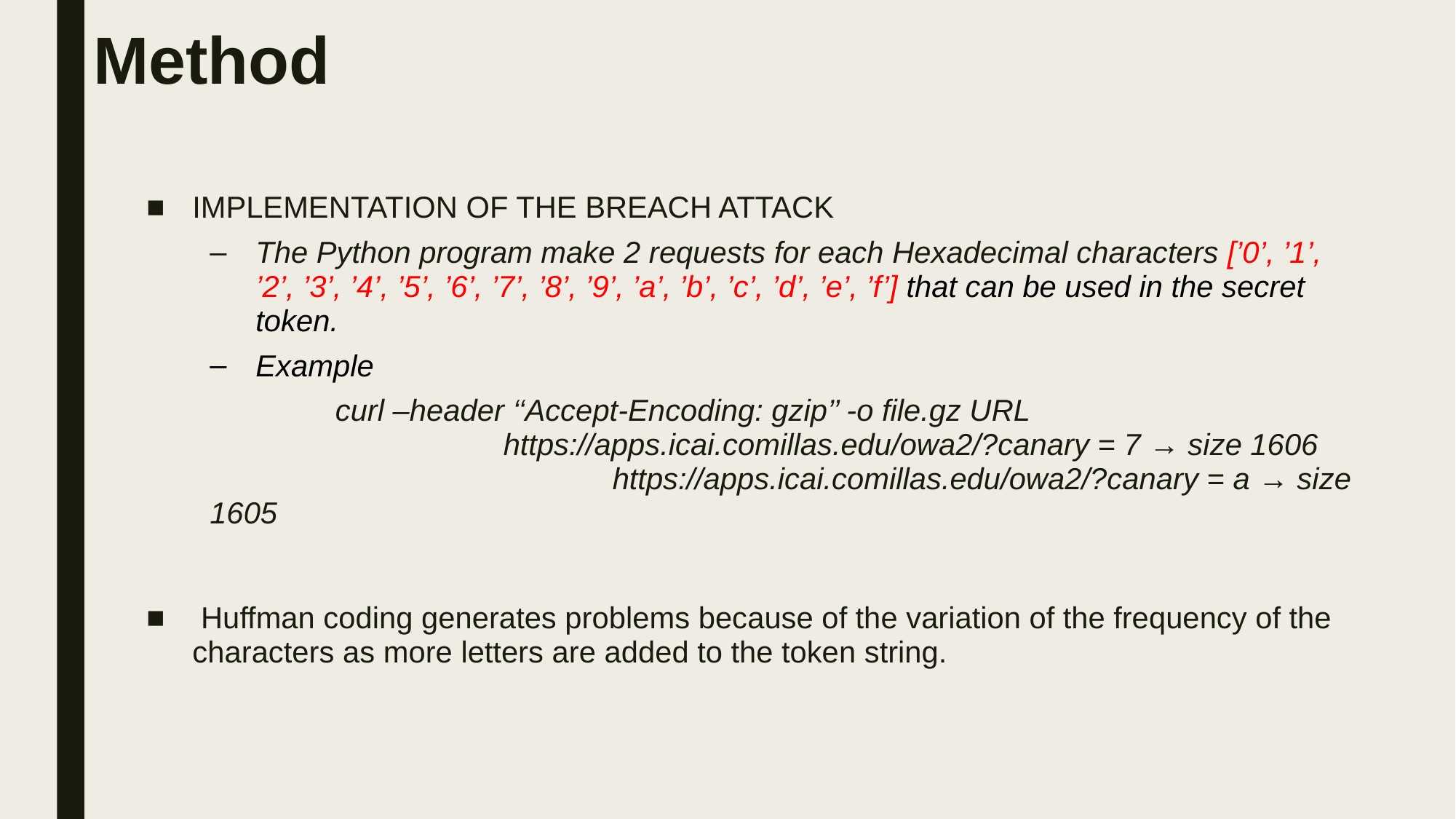

# Method
IMPLEMENTATION OF THE BREACH ATTACK
The Python program make 2 requests for each Hexadecimal characters [’0’, ’1’, ’2’, ’3’, ’4’, ’5’, ’6’, ’7’, ’8’, ’9’, ’a’, ’b’, ’c’, ’d’, ’e’, ’f’] that can be used in the secret token.
Example
               curl –header ‘‘Accept-Encoding: gzip’’ -o file.gz URL       				         https://apps.icai.comillas.edu/owa2/?canary = 7 → size 1606 	   		         https://apps.icai.comillas.edu/owa2/?canary = a → size 1605

 Huffman coding generates problems because of the variation of the frequency of the characters as more letters are added to the token string.